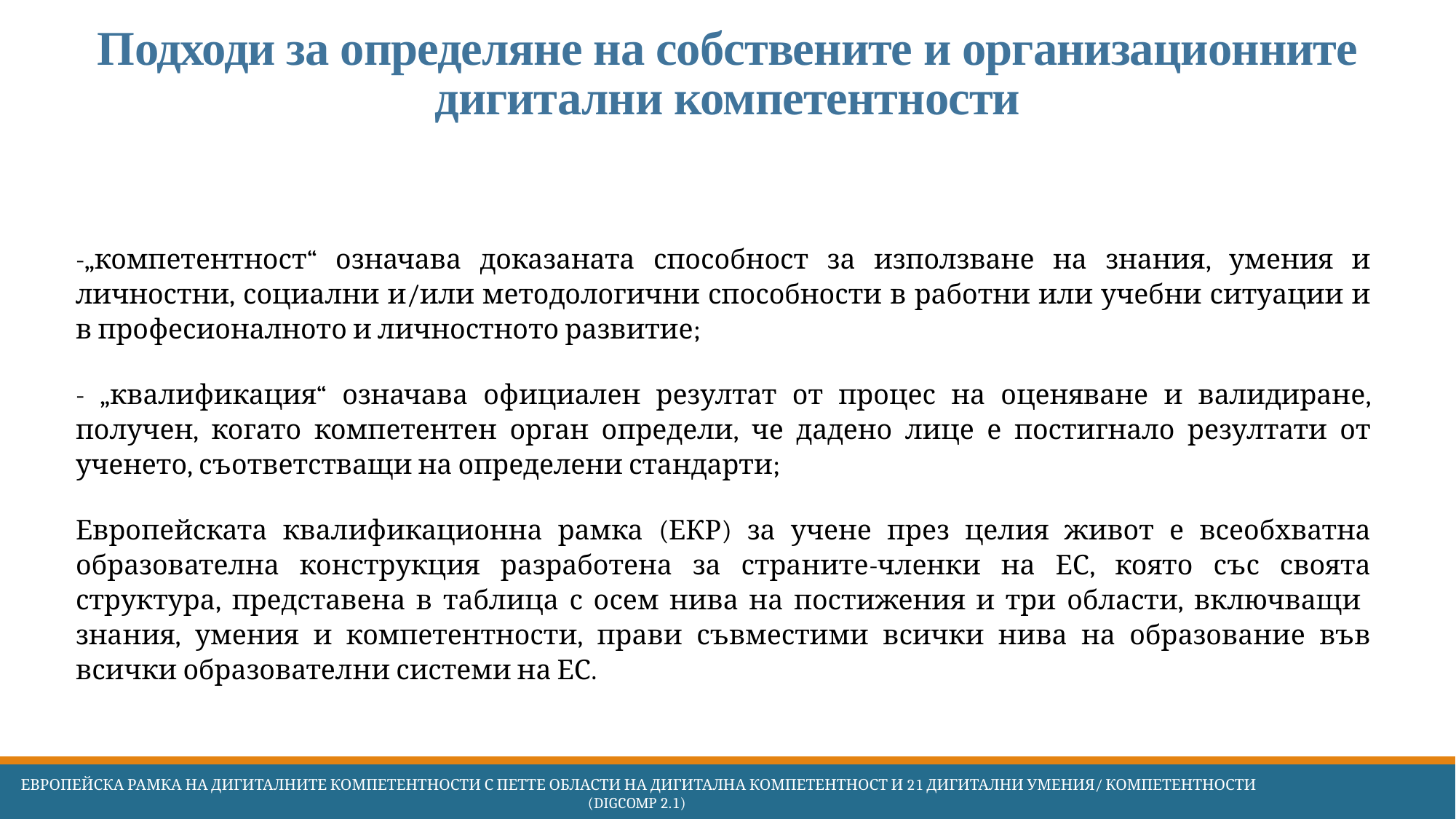

# Подходи за определяне на собствените и организационните дигитални компетентности

-„компетентност“ означава доказаната способност за използване на знания, умения и личностни, социални и/или методологични способности в работни или учебни ситуации и в професионалното и личностното развитие;
- „квалификация“ означава официален резултат от процес на оценяване и валидиране, получен, когато компетентен орган определи, че дадено лице е постигнало резултати от ученето, съответстващи на определени стандарти;
Европейската квалификационна рамка (ЕКР) за учене през целия живот е всеобхватна образователна конструкция разработена за страните-членки на ЕС, която със своята структура, представена в таблица с осем нива на постижения и три области, включващи  знания, умения и компетентности, прави съвместими всички нива на образование във всички образователни системи на ЕС.
 Европейска Рамка на дигиталните компетентности с петте области на дигитална компетентност и 21 дигитални умения/ компетентности (DigComp 2.1)